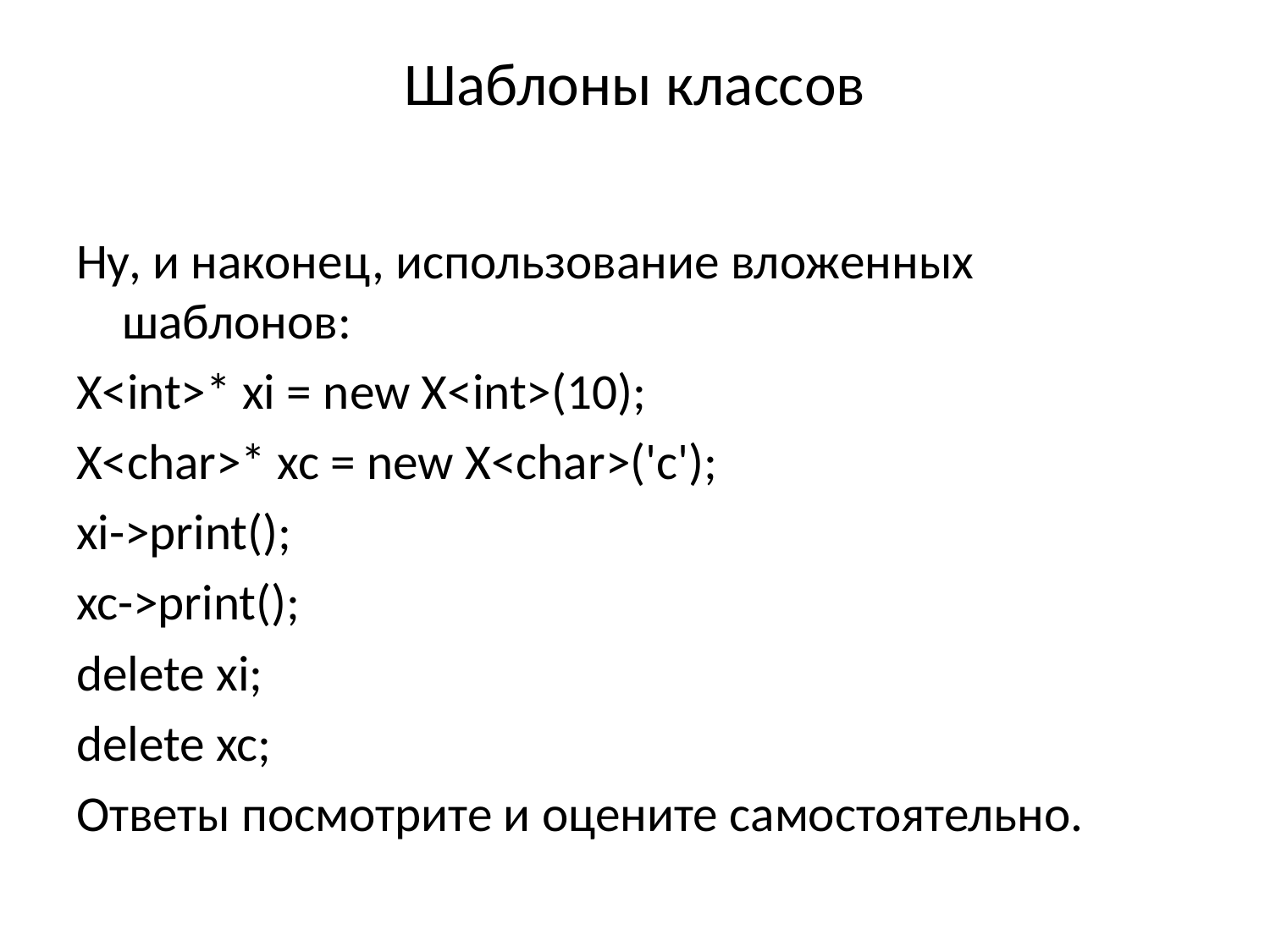

# Шаблоны классов
Ну, и наконец, использование вложенных шаблонов:
X<int>* xi = new X<int>(10);
X<char>* xc = new X<char>('c');
xi->print();
xc->print();
delete xi;
delete xc;
Ответы посмотрите и оцените самостоятельно.